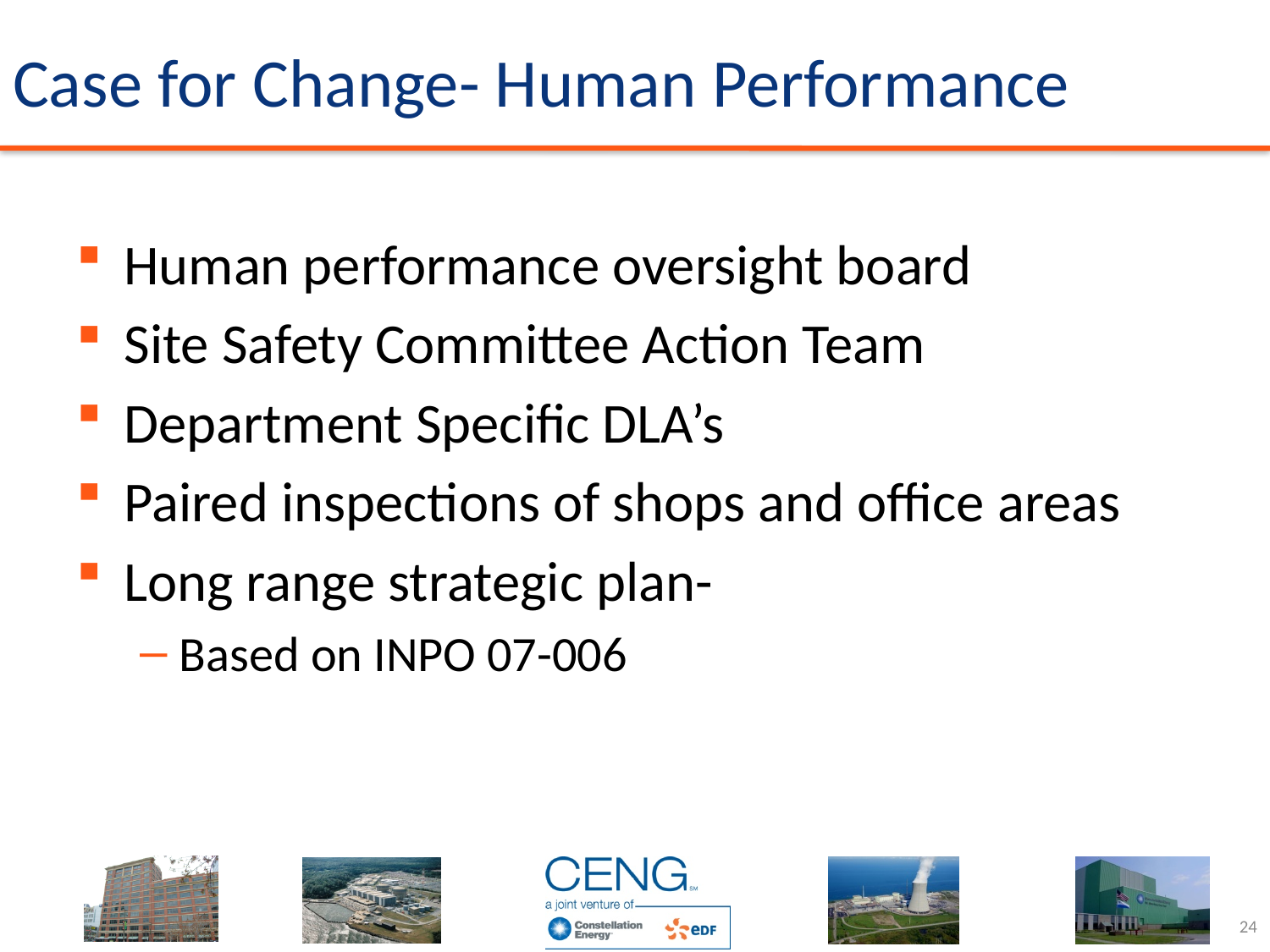

# Case for Change- Human Performance
Human performance oversight board
Site Safety Committee Action Team
Department Specific DLA’s
Paired inspections of shops and office areas
Long range strategic plan-
Based on INPO 07-006

24